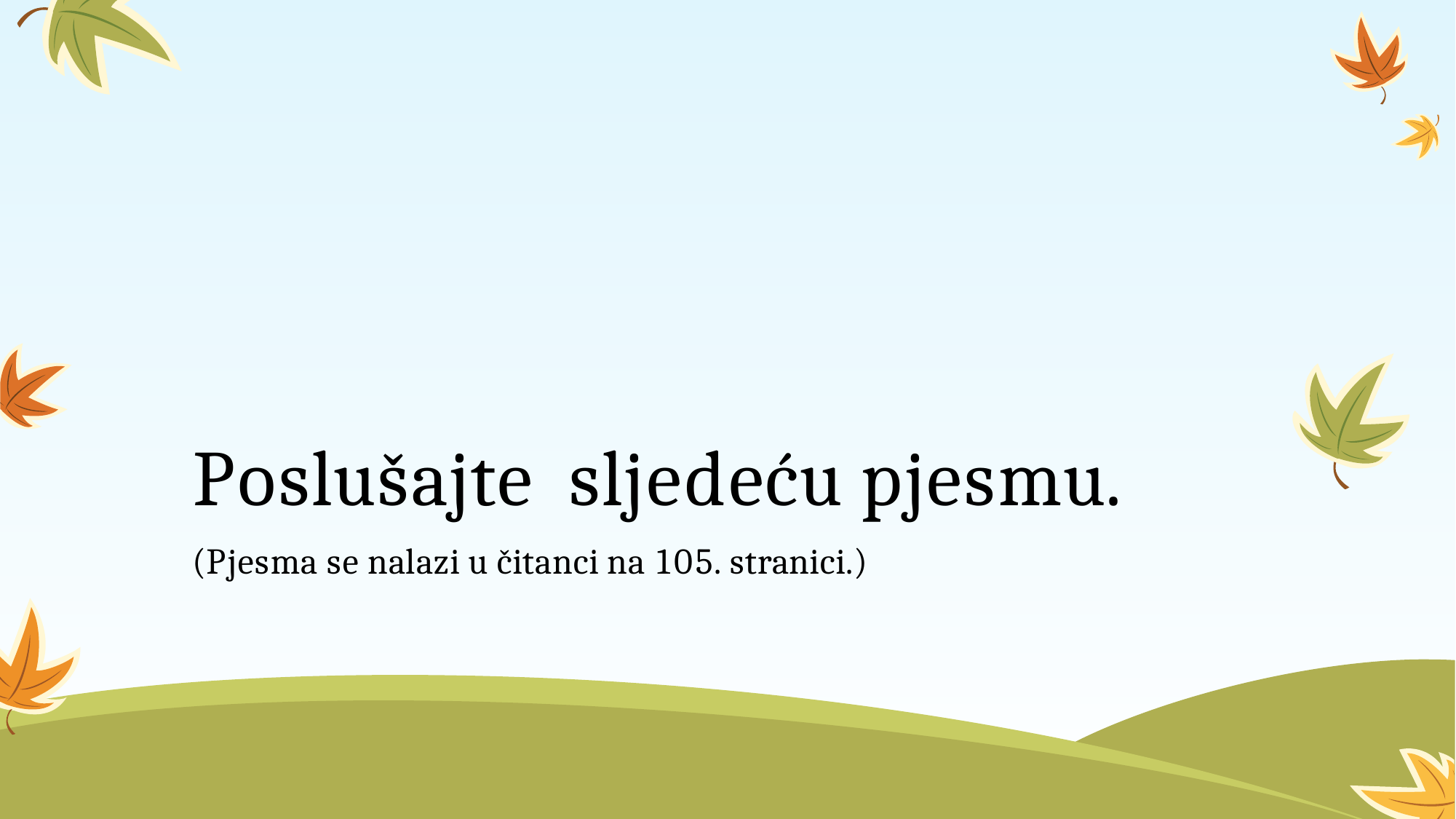

# Poslušajte  sljedeću pjesmu.
(Pjesma se nalazi u čitanci na 105. stranici.)